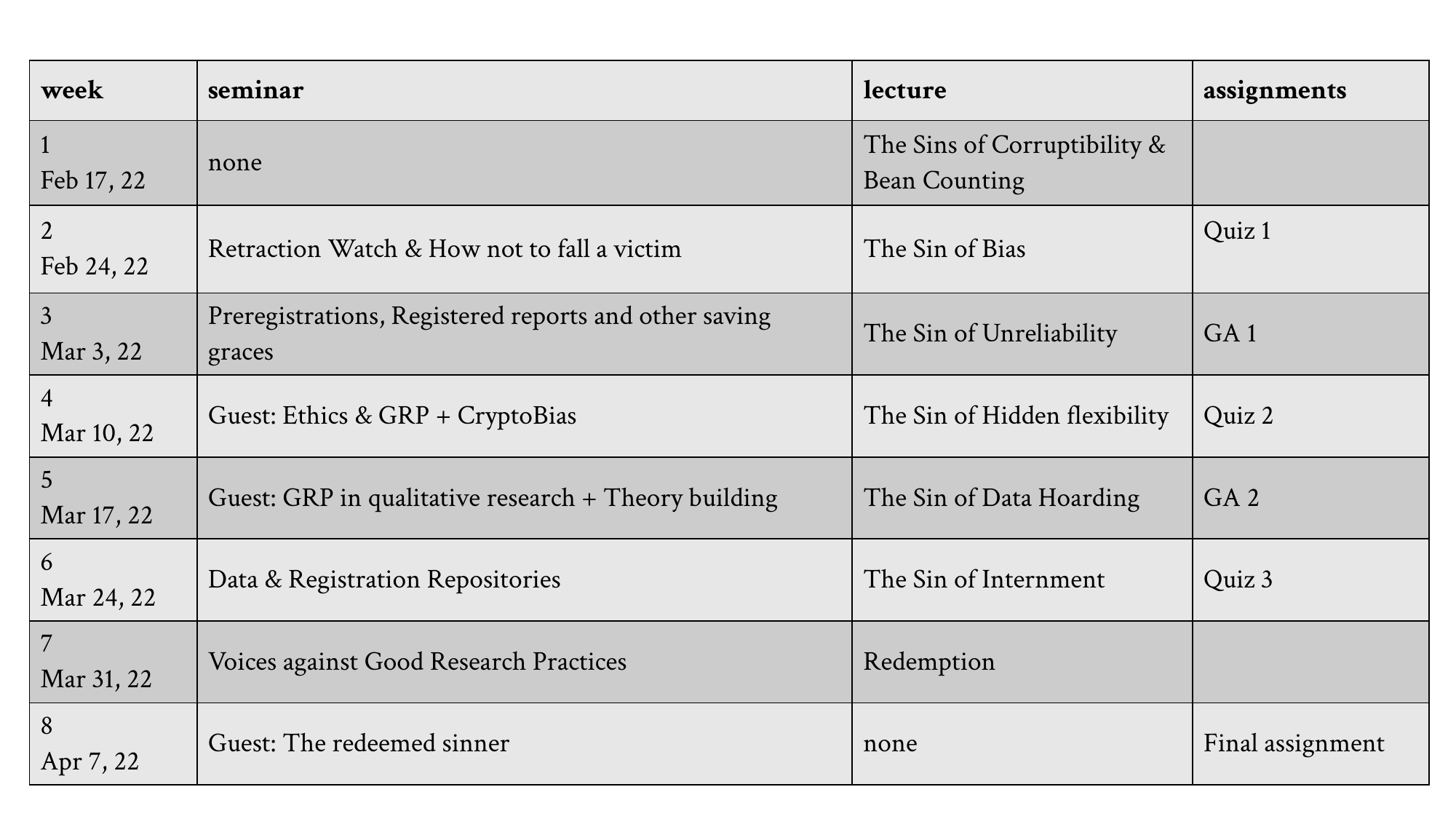

| week | seminar | lecture | assignments |
| --- | --- | --- | --- |
| 1 Feb 17, 22 | none | The Sins of Corruptibility & Bean Counting |  |
| 2 Feb 24, 22 | Retraction Watch & How not to fall a victim | The Sin of Bias | Quiz 1 |
| 3 Mar 3, 22 | Preregistrations, Registered reports and other saving graces | The Sin of Unreliability | GA 1 |
| 4 Mar 10, 22 | Guest: Ethics & GRP + CryptoBias | The Sin of Hidden flexibility | Quiz 2 |
| 5 Mar 17, 22 | Guest: GRP in qualitative research + Theory building | The Sin of Data Hoarding | GA 2 |
| 6 Mar 24, 22 | Data & Registration Repositories | The Sin of Internment | Quiz 3 |
| 7 Mar 31, 22 | Voices against Good Research Practices | Redemption |  |
| 8 Apr 7, 22 | Guest: The redeemed sinner | none | Final assignment |